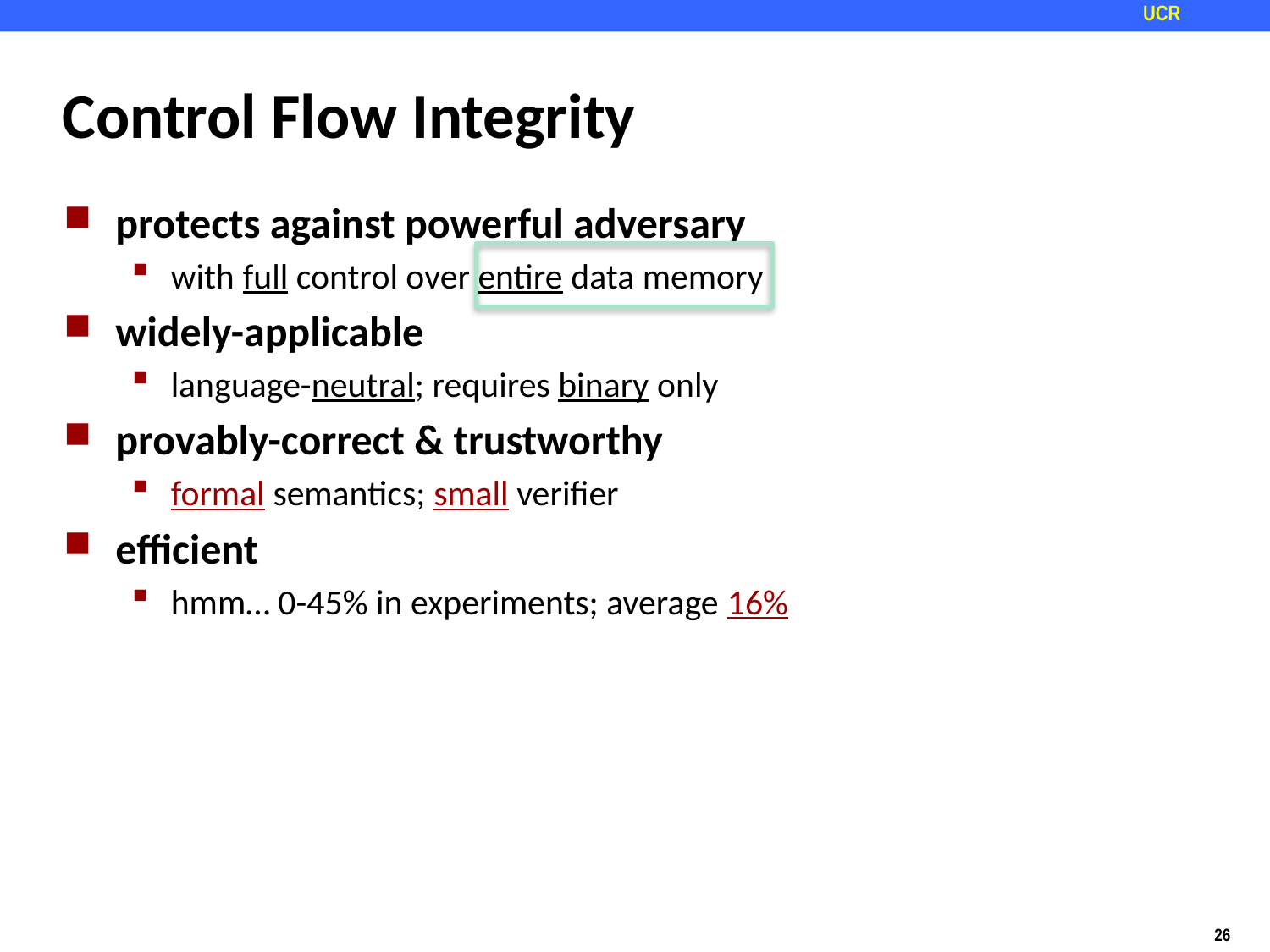

# Control Flow Integrity
protects against powerful adversary
with full control over entire data memory
widely-applicable
language-neutral; requires binary only
provably-correct & trustworthy
formal semantics; small verifier
efficient
hmm… 0-45% in experiments; average 16%